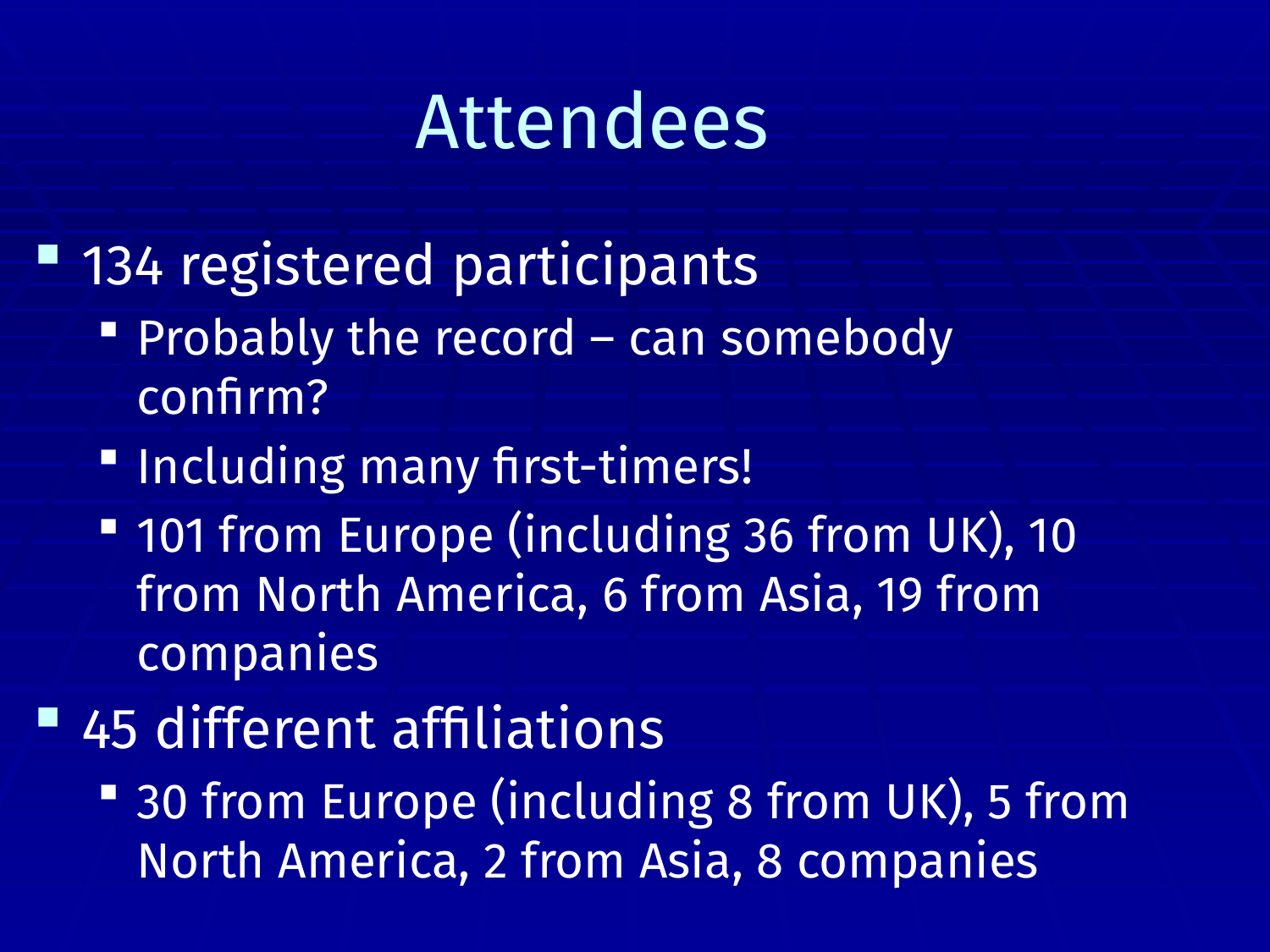

# Attendees
134 registered participants
Probably the record – can somebody confirm?
Including many first-timers!
101 from Europe (including 36 from UK), 10 from North America, 6 from Asia, 19 from companies
45 different affiliations
30 from Europe (including 8 from UK), 5 from North America, 2 from Asia, 8 companies